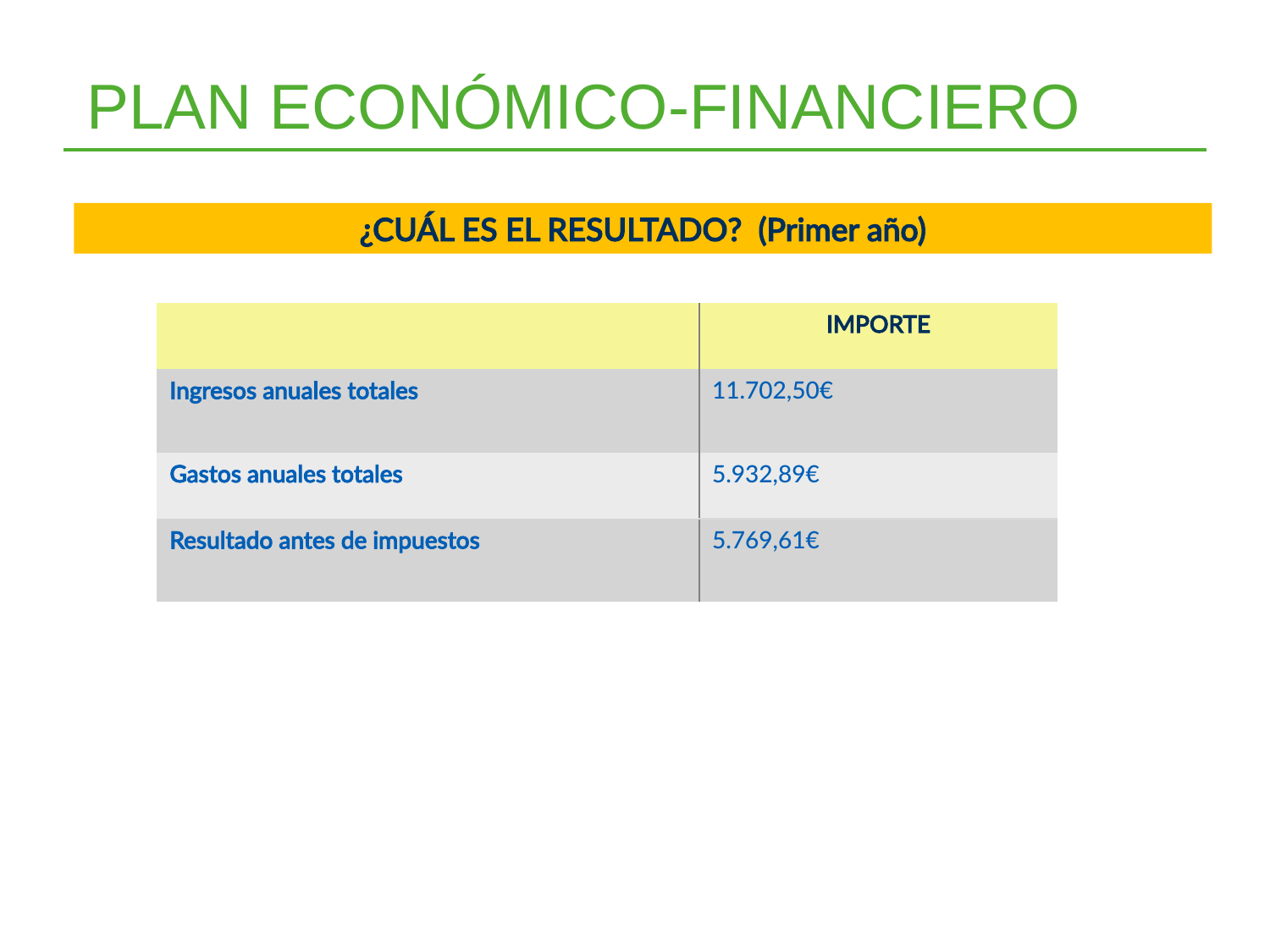

# PLAN ECONÓMICO-FINANCIERO
¿CUÁL ES EL RESULTADO?  (Primer año)
|  | IMPORTE |
| --- | --- |
| Ingresos anuales totales | 11.702,50€ |
| Gastos anuales totales | 5.932,89€ |
| Resultado antes de impuestos | 5.769,61€ |